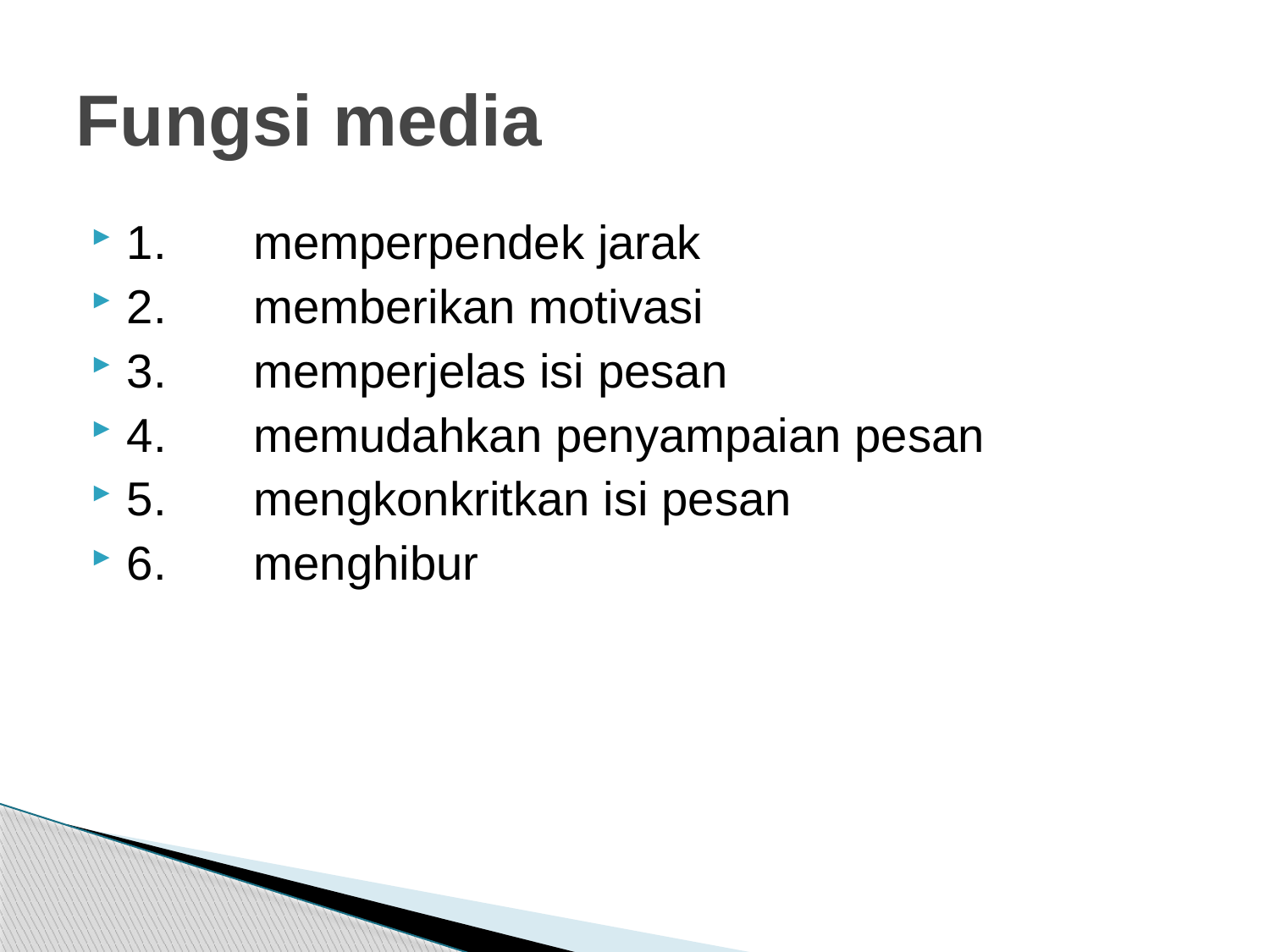

# Fungsi media
1.	memperpendek jarak
2.	memberikan motivasi
3.	memperjelas isi pesan
4.	memudahkan penyampaian pesan
5.	mengkonkritkan isi pesan
6.	menghibur